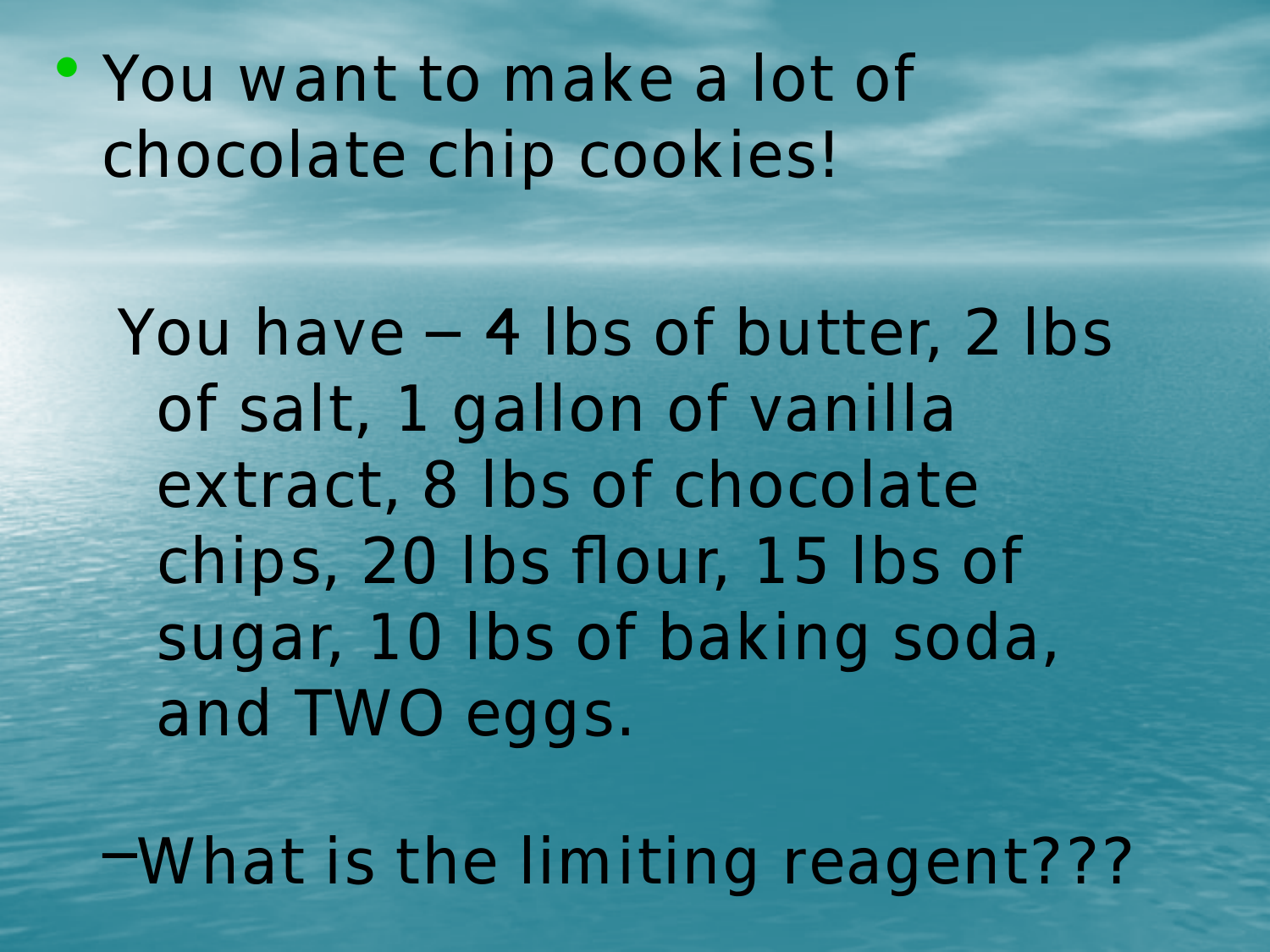

You want to make a lot of chocolate chip cookies!

You have – 4 lbs of butter, 2 lbs of salt, 1 gallon of vanilla extract, 8 lbs of chocolate chips, 20 lbs flour, 15 lbs of sugar, 10 lbs of baking soda, and TWO eggs.
What is the limiting reagent???